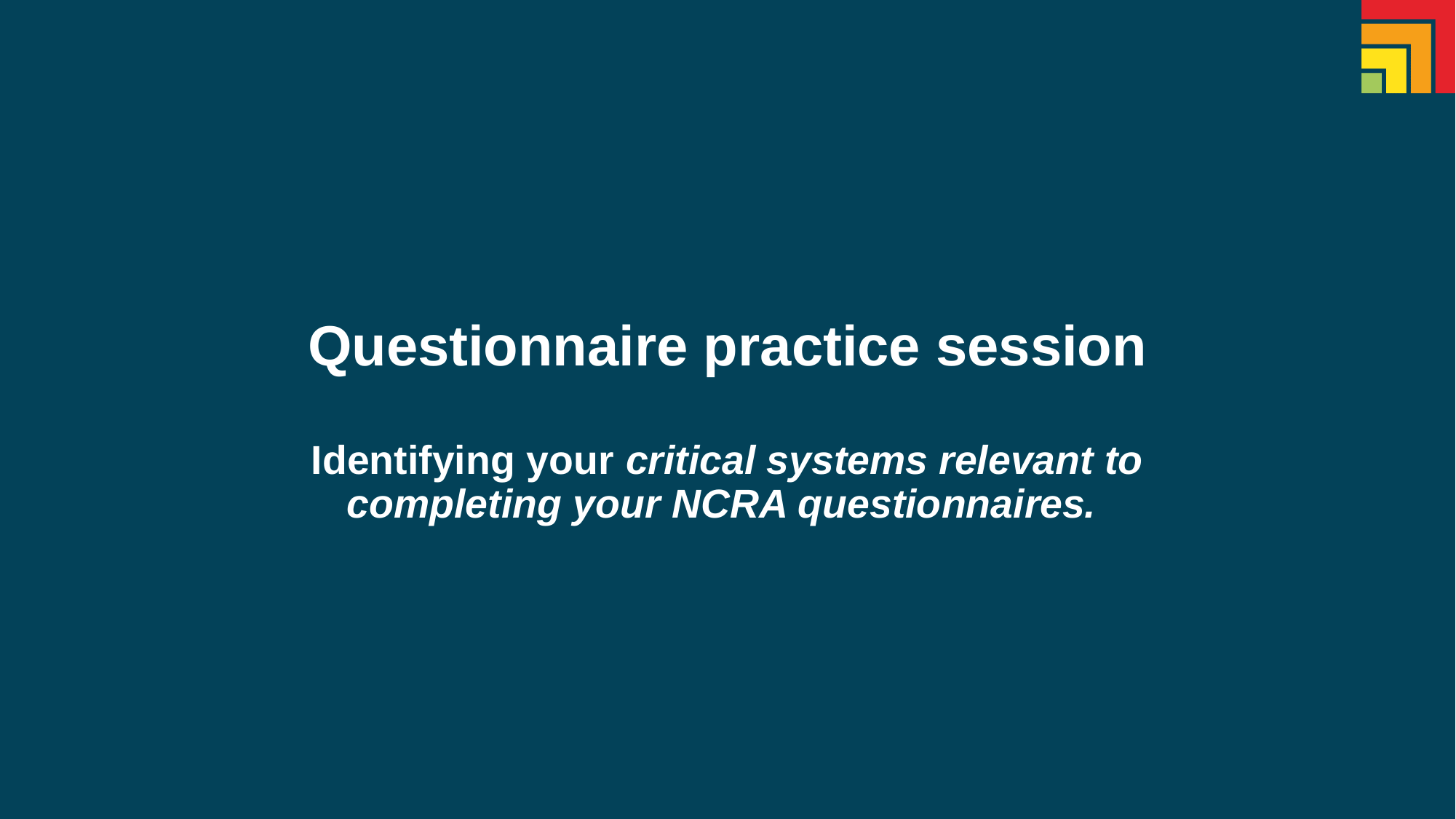

# Questionnaire practice session Identifying your critical systems relevant to completing your NCRA questionnaires.